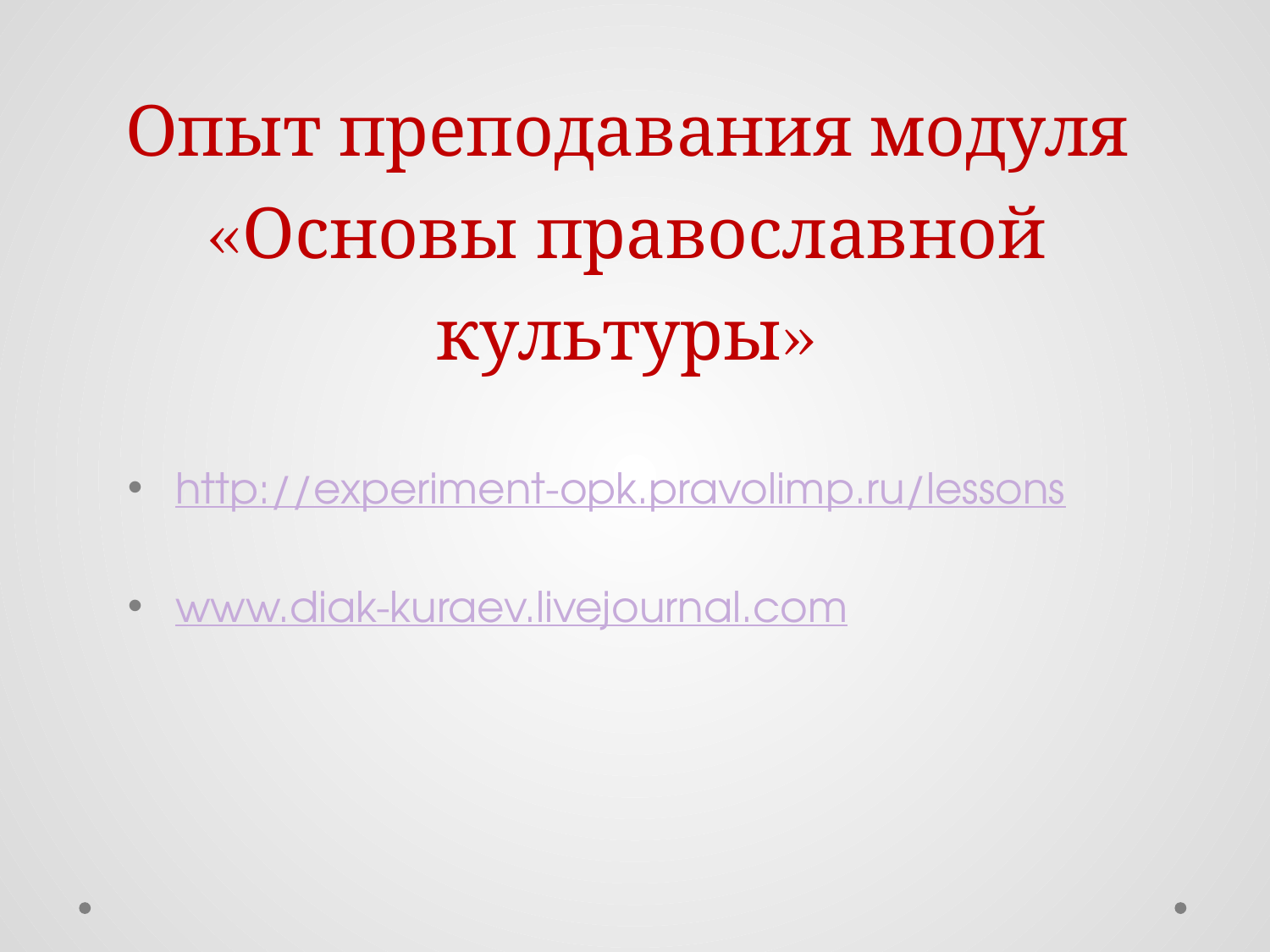

# Опыт преподавания модуля «Основы православной культуры»

http://experiment-opk.pravolimp.ru/lessons

www.diak-kuraev.livejournal.com